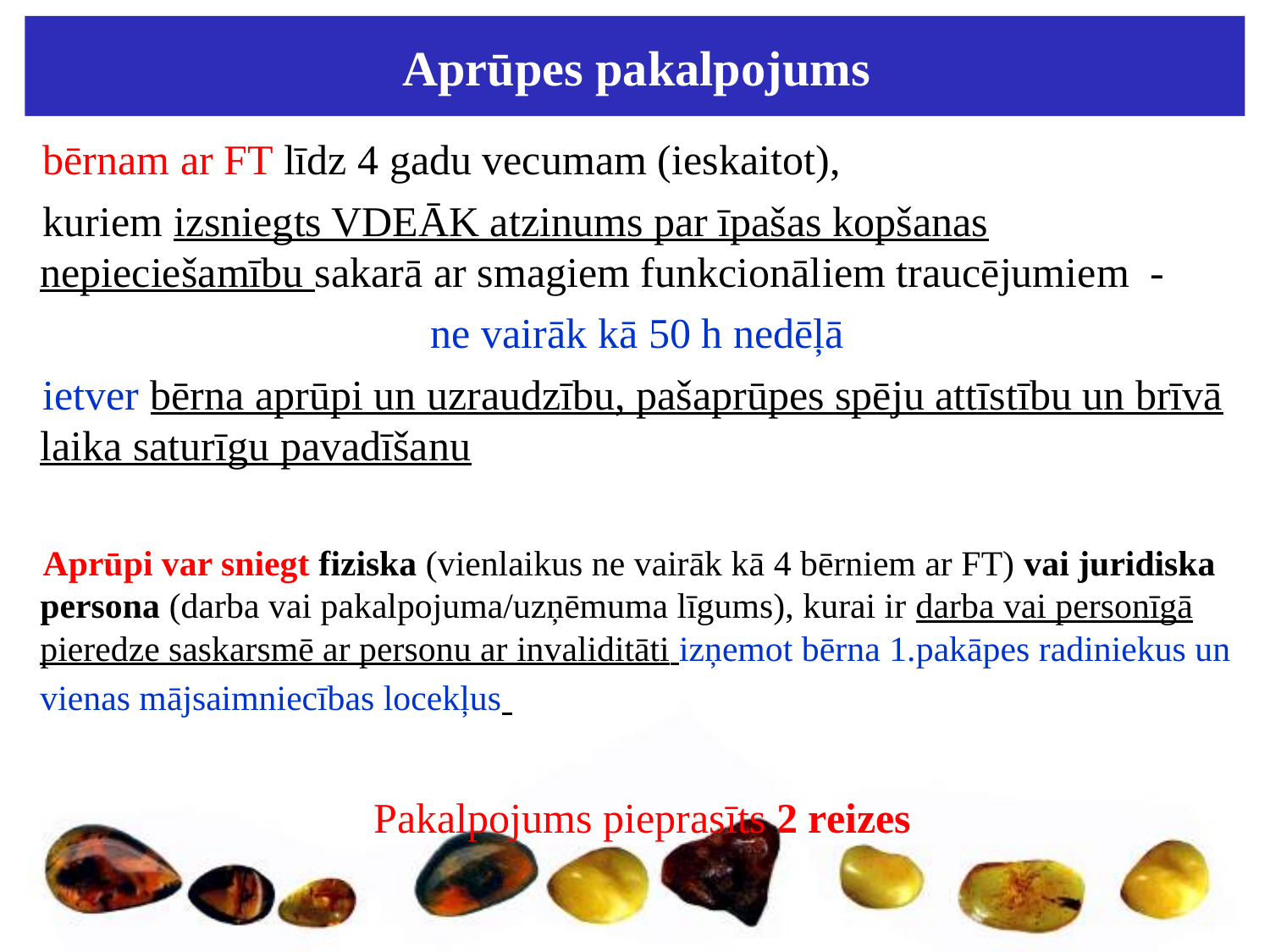

Aprūpes pakalpojums
bērnam ar FT līdz 4 gadu vecumam (ieskaitot),
kuriem izsniegts VDEĀK atzinums par īpašas kopšanas nepieciešamību sakarā ar smagiem funkcionāliem traucējumiem  -
ne vairāk kā 50 h nedēļā
ietver bērna aprūpi un uzraudzību, pašaprūpes spēju attīstību un brīvā laika saturīgu pavadīšanu

Aprūpi var sniegt fiziska (vienlaikus ne vairāk kā 4 bērniem ar FT) vai juridiska persona (darba vai pakalpojuma/uzņēmuma līgums), kurai ir darba vai personīgā pieredze saskarsmē ar personu ar invaliditāti izņemot bērna 1.pakāpes radiniekus un vienas mājsaimniecības locekļus

Pakalpojums pieprasīts 2 reizes